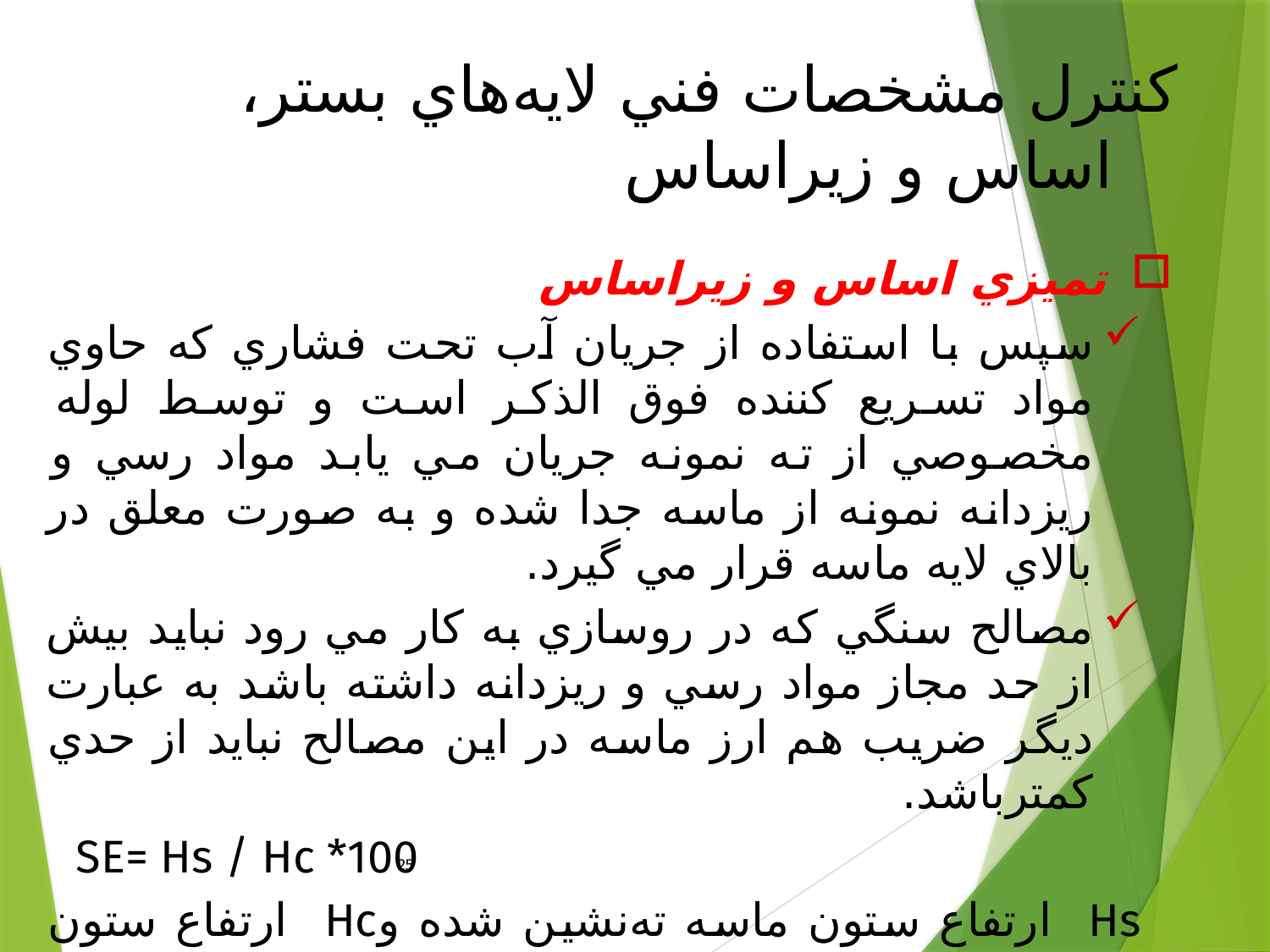

# كنترل مشخصات فني لايه‌هاي بستر، اساس و زيراساس
تميزي اساس و زيراساس
سپس با استفاده از جريان آب تحت فشاري كه حاوي مواد تسريع كننده فوق الذكر است و توسط لوله مخصوصي از ته نمونه جريان مي يابد مواد رسي و ريزدانه نمونه از ماسه جدا شده و به صورت معلق در بالاي لايه ماسه قرار مي گيرد.
مصالح سنگي كه در روسازي به كار مي رود نبايد بيش از حد مجاز مواد رسي و ريزدانه داشته باشد به عبارت ديگر ضريب هم ارز ماسه در اين مصالح نبايد از حدي كمترباشد.
SE= Hs / Hc *100
Hs  ارتفاع ستون ماسه ته‌نشين شده وHc  ارتفاع ستون مواد رسي و ريزدانه
25